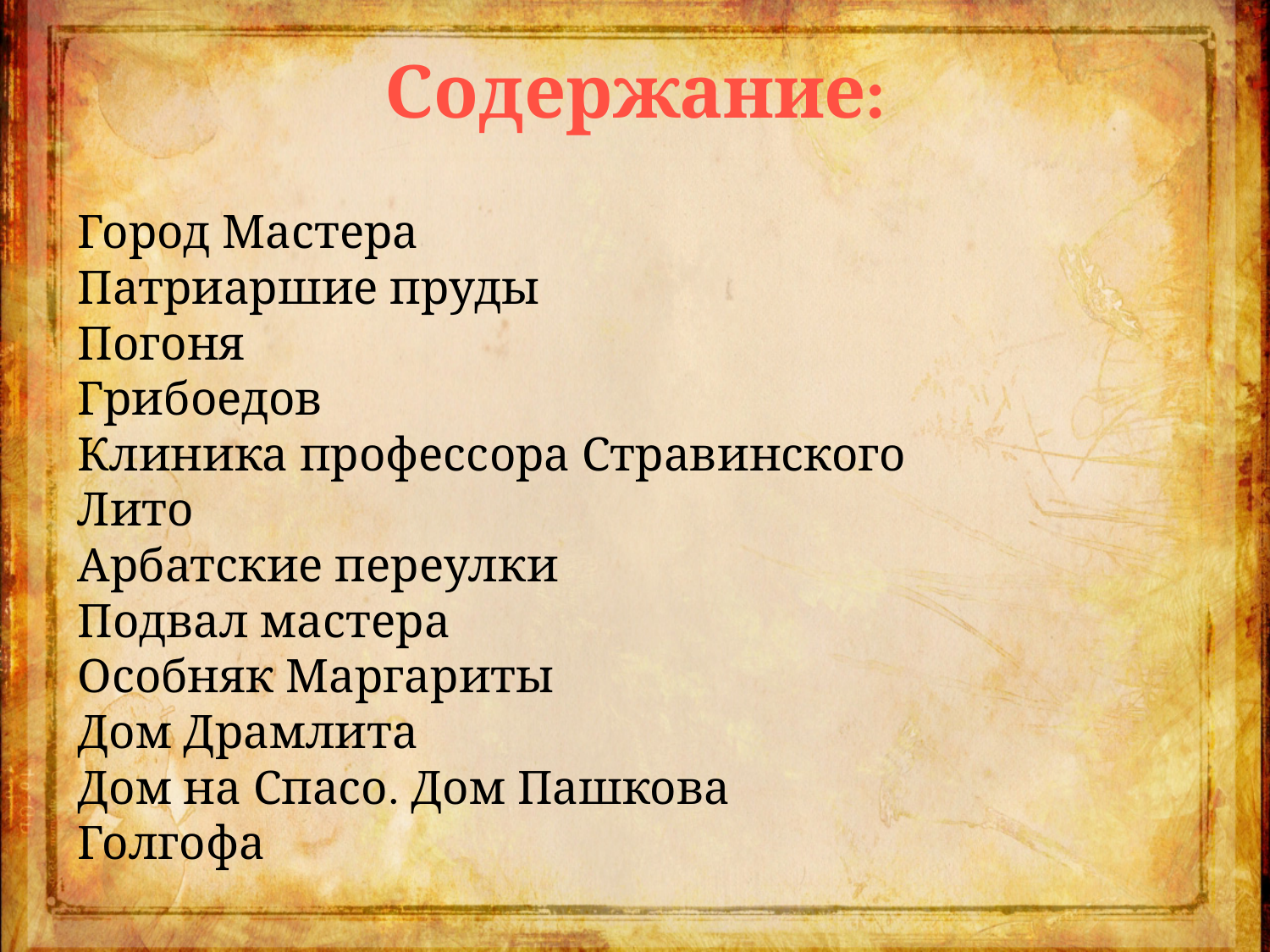

# Содержание:
Город Мастера
Патриаршие пруды
Погоня
Грибоедов
Клиника профессора Стравинского
Лито
Арбатские переулки
Подвал мастера
Особняк Маргариты
Дом Драмлита
Дом на Спасо. Дом Пашкова
Голгофа